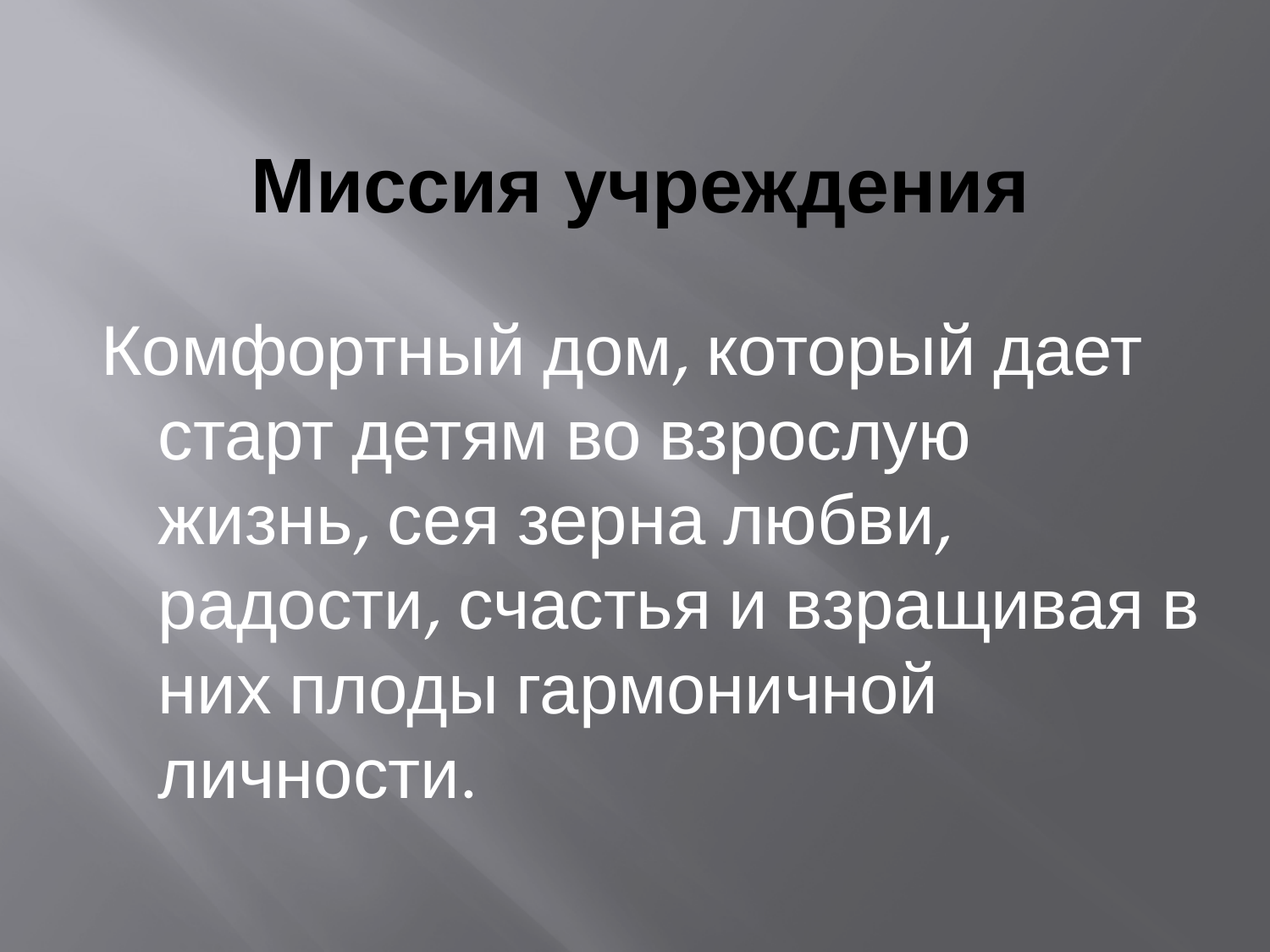

# Миссия учреждения
Комфортный дом, который дает старт детям во взрослую жизнь, сея зерна любви, радости, счастья и взращивая в них плоды гармоничной личности.